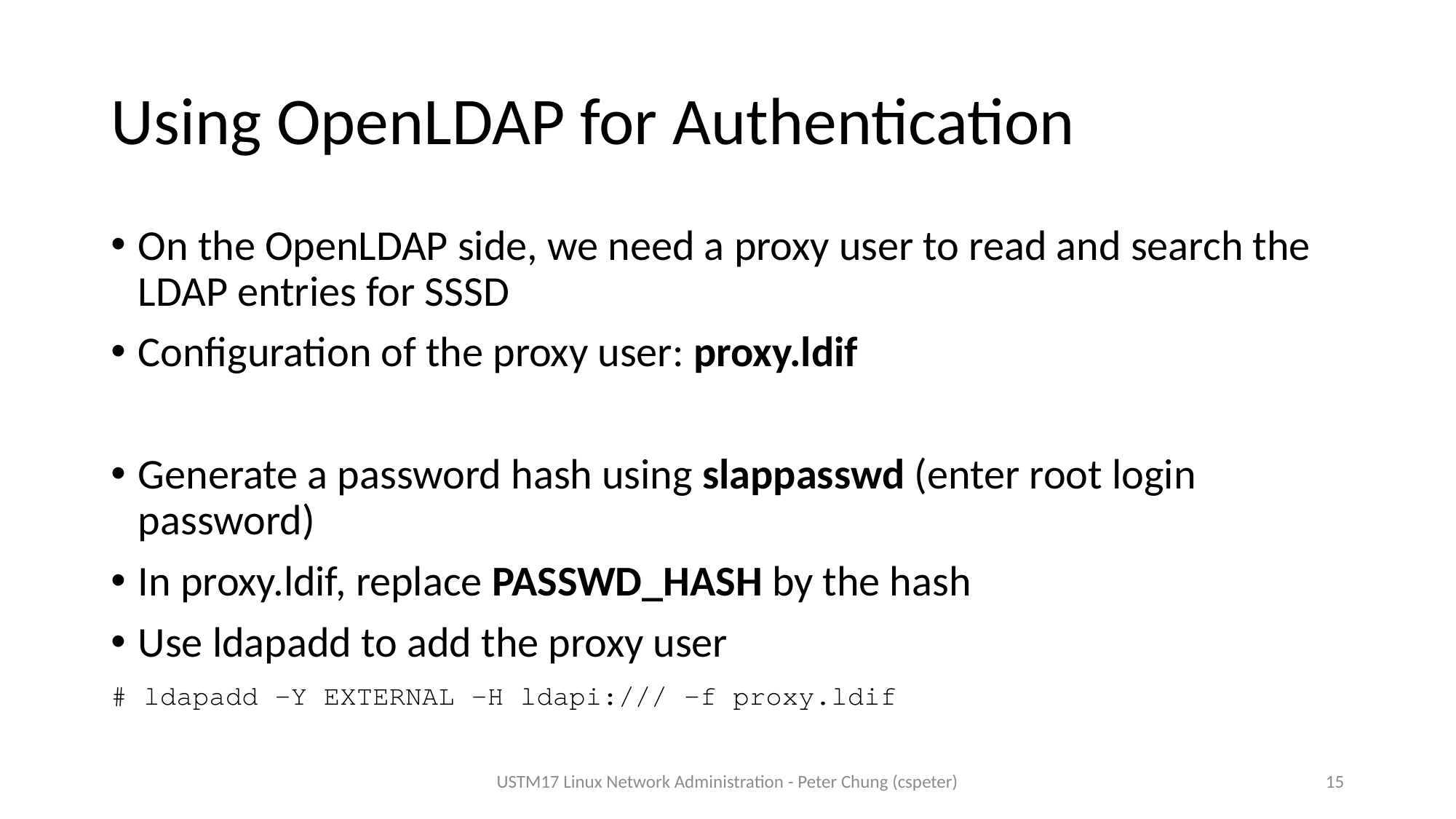

# Using OpenLDAP for Authentication
On the OpenLDAP side, we need a proxy user to read and search the LDAP entries for SSSD
Configuration of the proxy user: proxy.ldif

Generate a password hash using slappasswd (enter root login password)
In proxy.ldif, replace PASSWD_HASH by the hash
Use ldapadd to add the proxy user
# ldapadd -Y EXTERNAL -H ldapi:/// -f proxy.ldif

USTM17 Linux Network Administration - Peter Chung (cspeter)
15